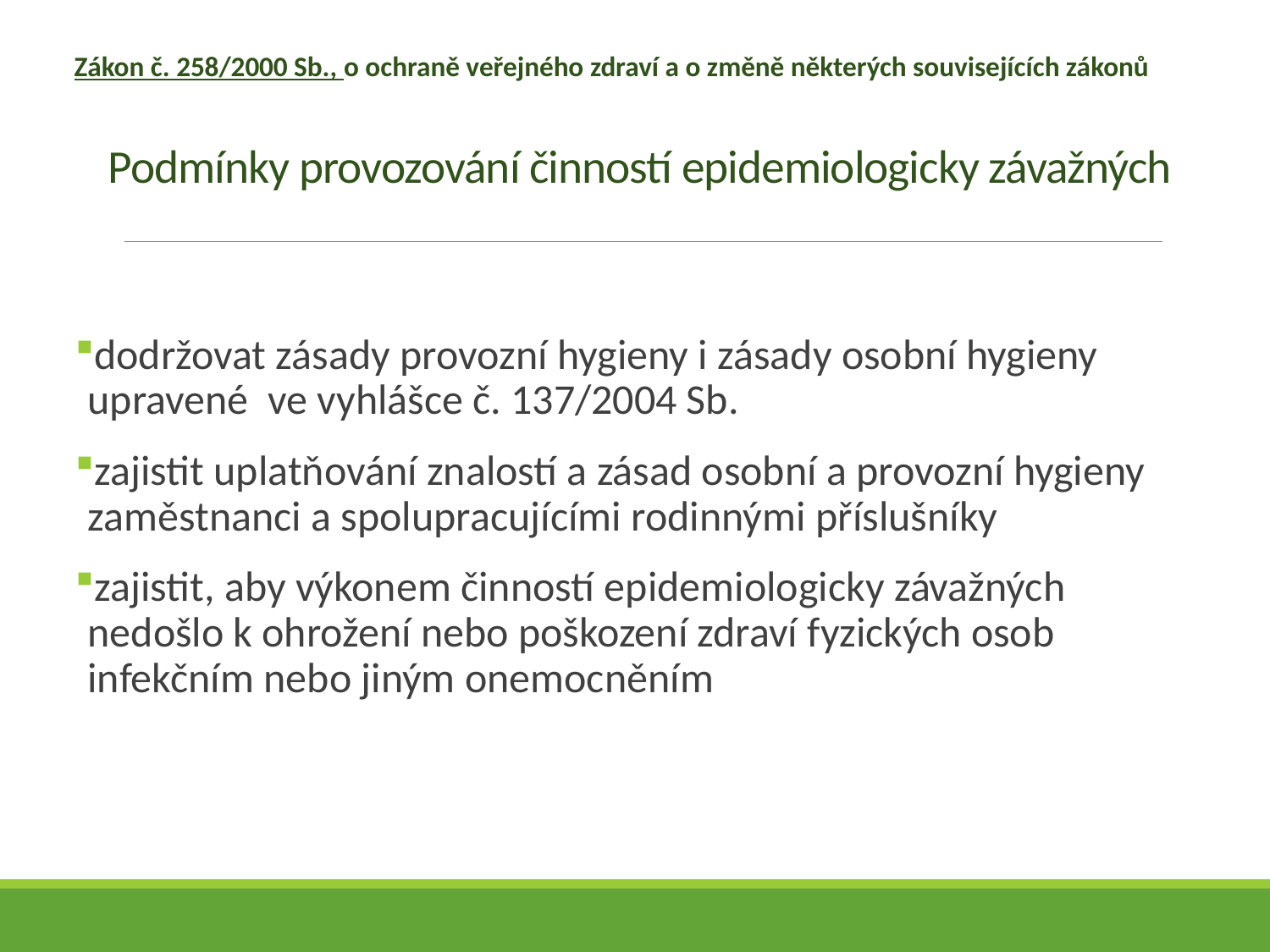

Zákon č. 258/2000 Sb., o ochraně veřejného zdraví a o změně některých souvisejících zákonů

# Podmínky provozování činností epidemiologicky závažných
dodržovat zásady provozní hygieny i zásady osobní hygieny upravené  ve vyhlášce č. 137/2004 Sb.
zajistit uplatňování znalostí a zásad osobní a provozní hygieny zaměstnanci a spolupracujícími rodinnými příslušníky
zajistit, aby výkonem činností epidemiologicky závažných nedošlo k ohrožení nebo poškození zdraví fyzických osob infekčním nebo jiným onemocněním